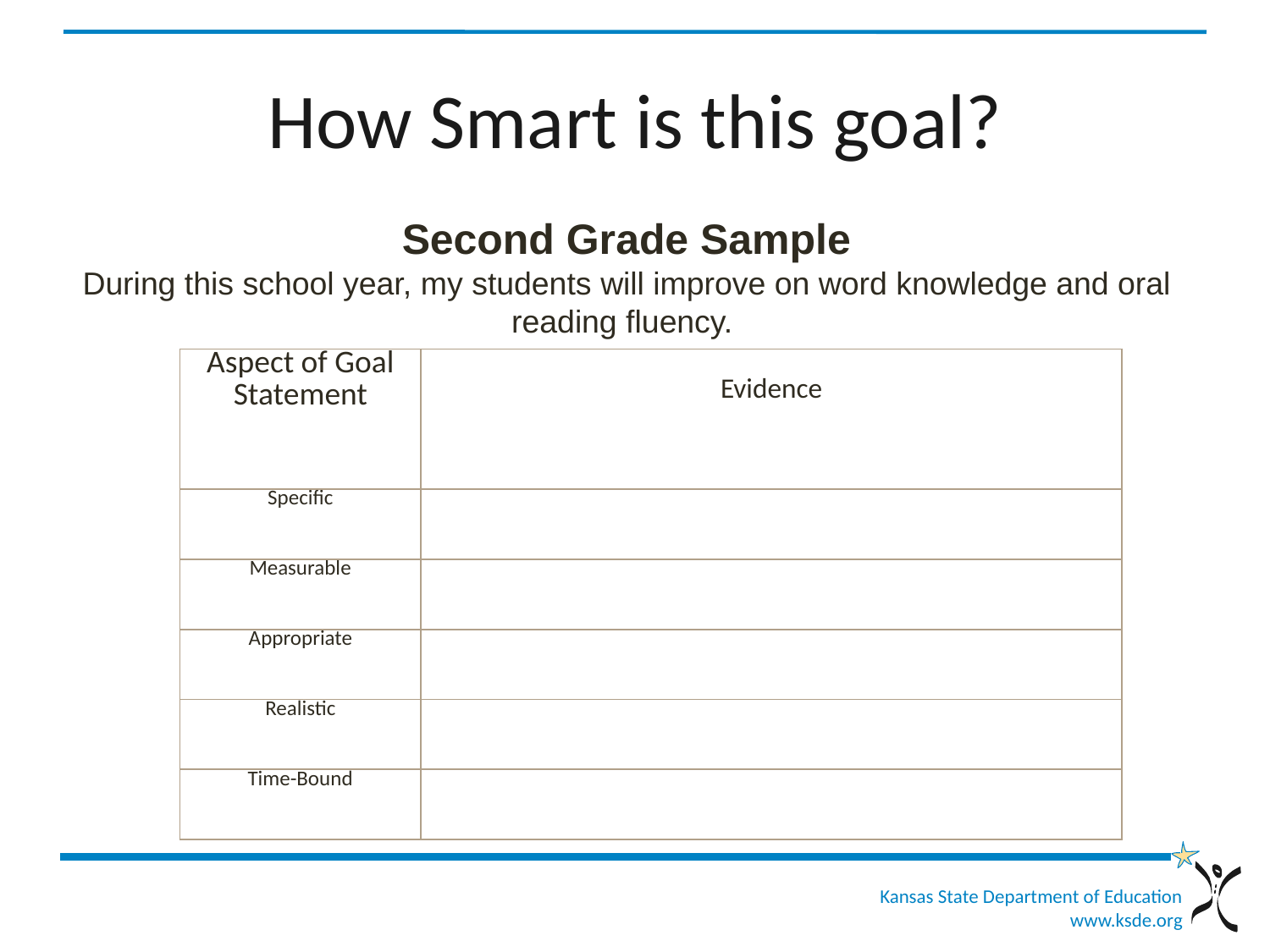

# How Smart is this goal?
Second Grade Sample
During this school year, my students will improve on word knowledge and oral reading fluency.
| Aspect of Goal Statement | Evidence |
| --- | --- |
| Specific |  |
| Measurable |  |
| Appropriate |  |
| Realistic |  |
| Time-Bound |  |